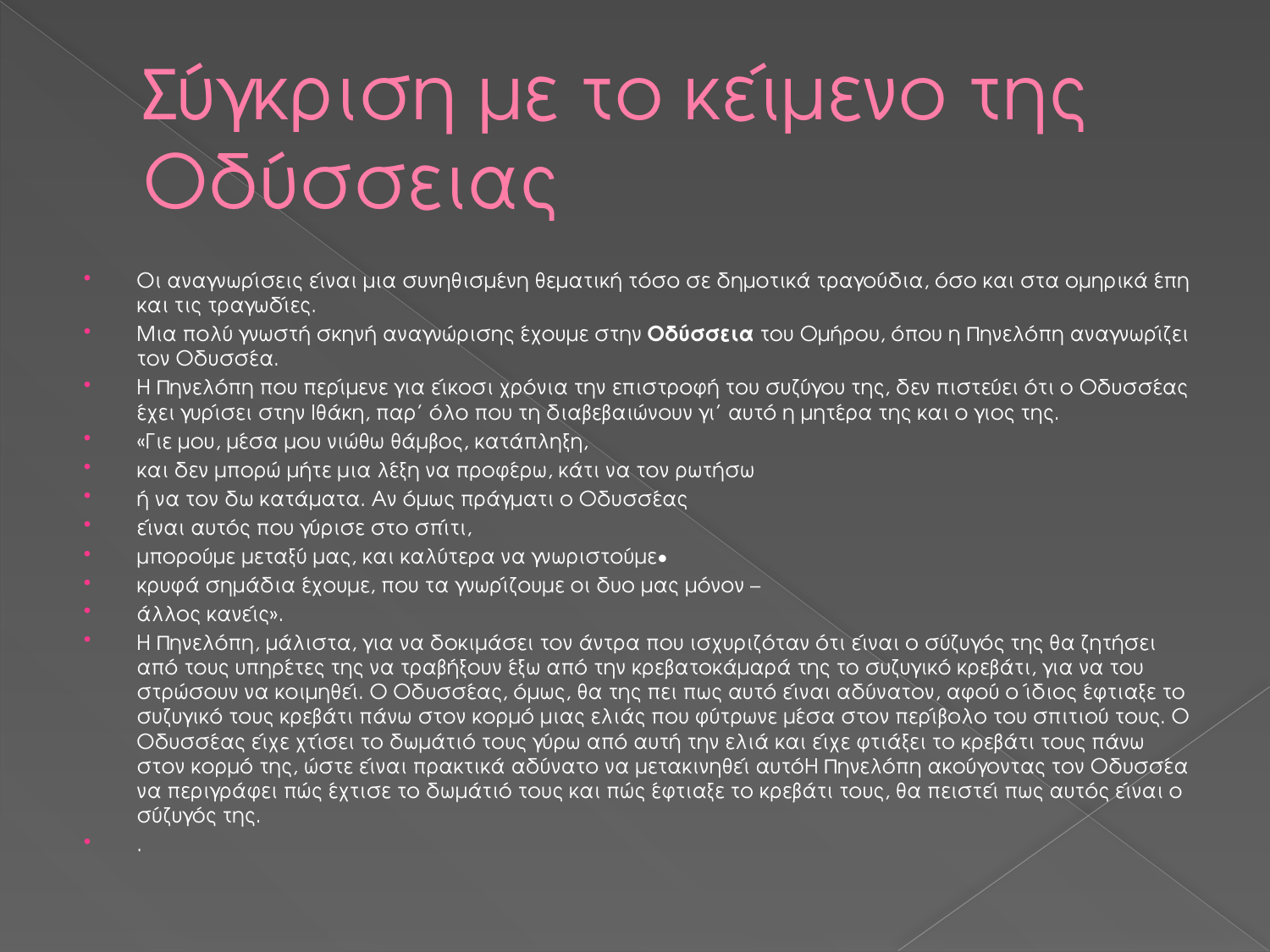

# Σύγκριση με το κείμενο της Οδύσσειας
Οι αναγνωρίσεις είναι μια συνηθισμένη θεματική τόσο σε δημοτικά τραγούδια, όσο και στα ομηρικά έπη και τις τραγωδίες.
Μια πολύ γνωστή σκηνή αναγνώρισης έχουμε στην Οδύσσεια του Ομήρου, όπου η Πηνελόπη αναγνωρίζει τον Οδυσσέα.
Η Πηνελόπη που περίμενε για είκοσι χρόνια την επιστροφή του συζύγου της, δεν πιστεύει ότι ο Οδυσσέας έχει γυρίσει στην Ιθάκη, παρ’ όλο που τη διαβεβαιώνουν γι’ αυτό η μητέρα της και ο γιος της.
«Γιε μου, μέσα μου νιώθω θάμβος, κατάπληξη,
και δεν μπορώ μήτε μια λέξη να προφέρω, κάτι να τον ρωτήσω
ή να τον δω κατάματα. Αν όμως πράγματι ο Οδυσσέας
είναι αυτός που γύρισε στο σπίτι,
μπορούμε μεταξύ μας, και καλύτερα να γνωριστούμε∙
κρυφά σημάδια έχουμε, που τα γνωρίζουμε οι δυο μας μόνον –
άλλος κανείς».
Η Πηνελόπη, μάλιστα, για να δοκιμάσει τον άντρα που ισχυριζόταν ότι είναι ο σύζυγός της θα ζητήσει από τους υπηρέτες της να τραβήξουν έξω από την κρεβατοκάμαρά της το συζυγικό κρεβάτι, για να του στρώσουν να κοιμηθεί. Ο Οδυσσέας, όμως, θα της πει πως αυτό είναι αδύνατον, αφού ο ίδιος έφτιαξε το συζυγικό τους κρεβάτι πάνω στον κορμό μιας ελιάς που φύτρωνε μέσα στον περίβολο του σπιτιού τους. Ο Οδυσσέας είχε χτίσει το δωμάτιό τους γύρω από αυτή την ελιά και είχε φτιάξει το κρεβάτι τους πάνω στον κορμό της, ώστε είναι πρακτικά αδύνατο να μετακινηθεί αυτόΗ Πηνελόπη ακούγοντας τον Οδυσσέα να περιγράφει πώς έχτισε το δωμάτιό τους και πώς έφτιαξε το κρεβάτι τους, θα πειστεί πως αυτός είναι ο σύζυγός της.
.